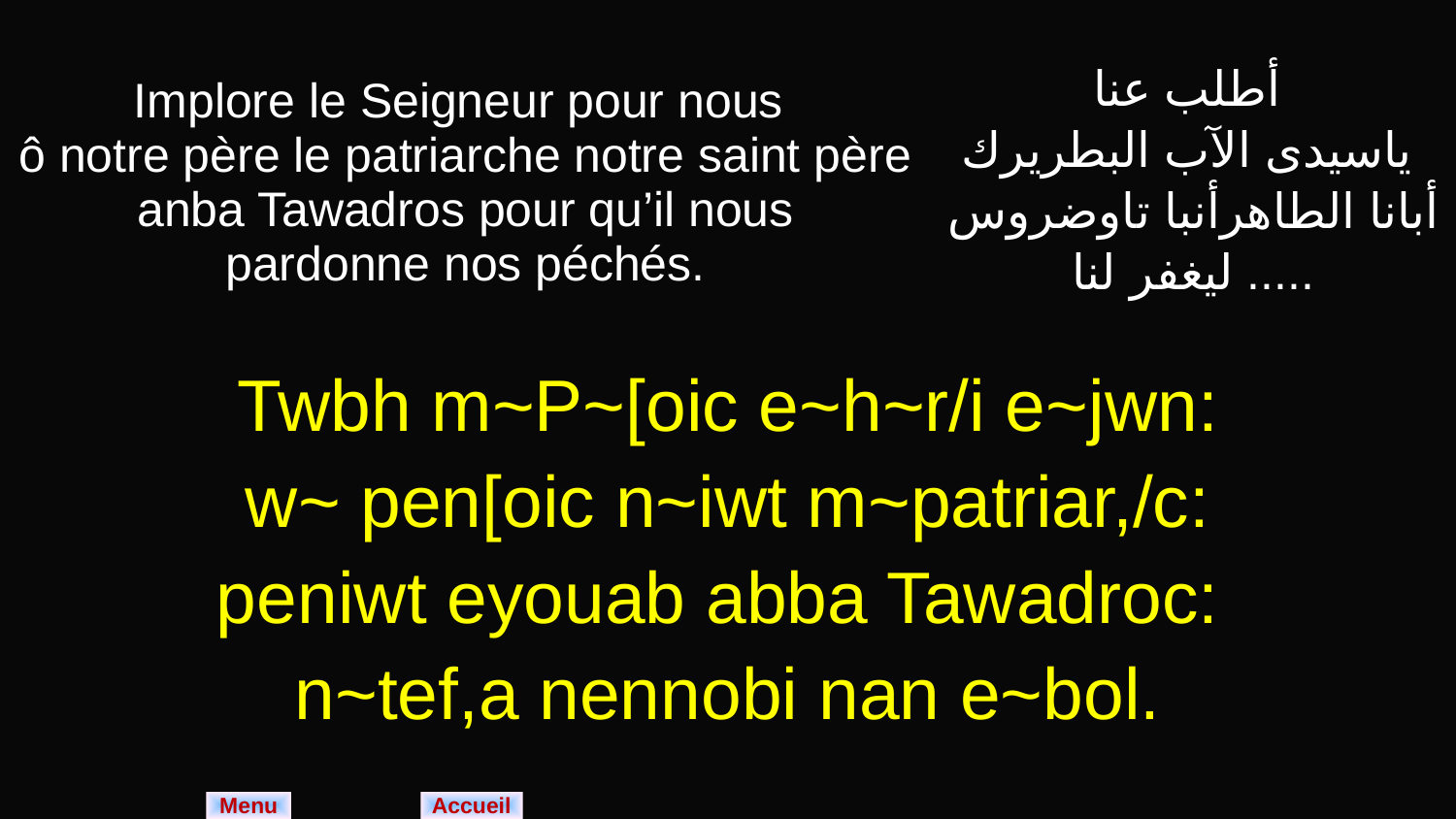

| Implore le Seigneur pour nous ô notre père le patriarche notre saint père anba Tawadros pour qu’il nous pardonne nos péchés. | أطلب عنا ياسيدى الآب البطريرك أبانا الطاهرأنبا تاوضروس ليغفر لنا ..... |
| --- | --- |
| Twbh m~P~[oic e~h~r/i e~jwn: w~ pen[oic n~iwt m~patriar,/c: peniwt eyouab abba Tawadroc: n~tef,a nennobi nan e~bol. |  |
Menu